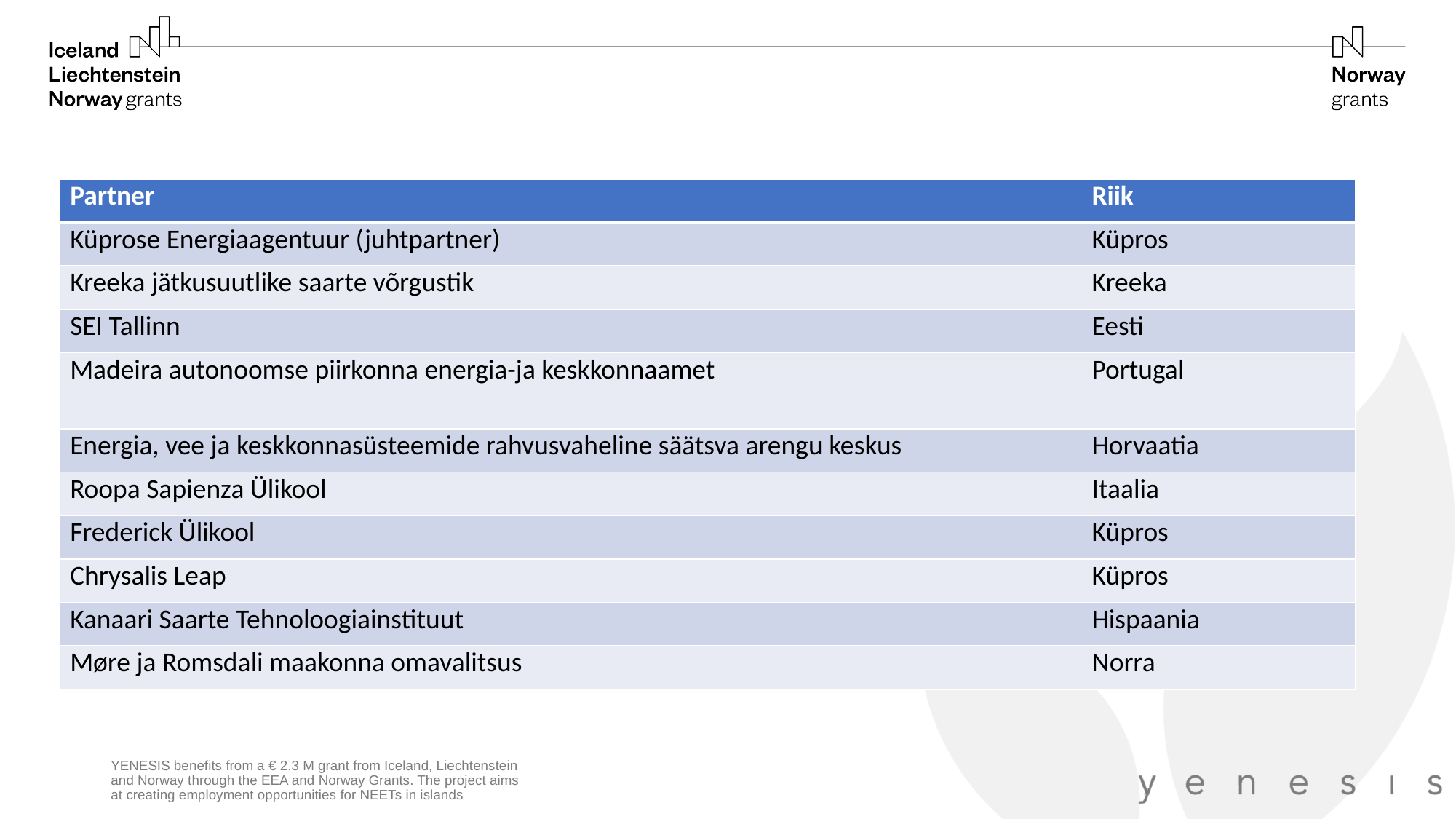

| Partner | Riik |
| --- | --- |
| Küprose Energiaagentuur (juhtpartner) | Küpros |
| Kreeka jätkusuutlike saarte võrgustik | Kreeka |
| SEI Tallinn | Eesti |
| Madeira autonoomse piirkonna energia-ja keskkonnaamet | Portugal |
| Energia, vee ja keskkonnasüsteemide rahvusvaheline säätsva arengu keskus | Horvaatia |
| Roopa Sapienza Ülikool | Itaalia |
| Frederick Ülikool | Küpros |
| Chrysalis Leap | Küpros |
| Kanaari Saarte Tehnoloogiainstituut | Hispaania |
| Møre ja Romsdali maakonna omavalitsus | Norra |
# Partnerid
YENESIS benefits from a € 2.3 M grant from Iceland, Liechtenstein and Norway through the EEA and Norway Grants. The project aims at creating employment opportunities for NEETs in islands